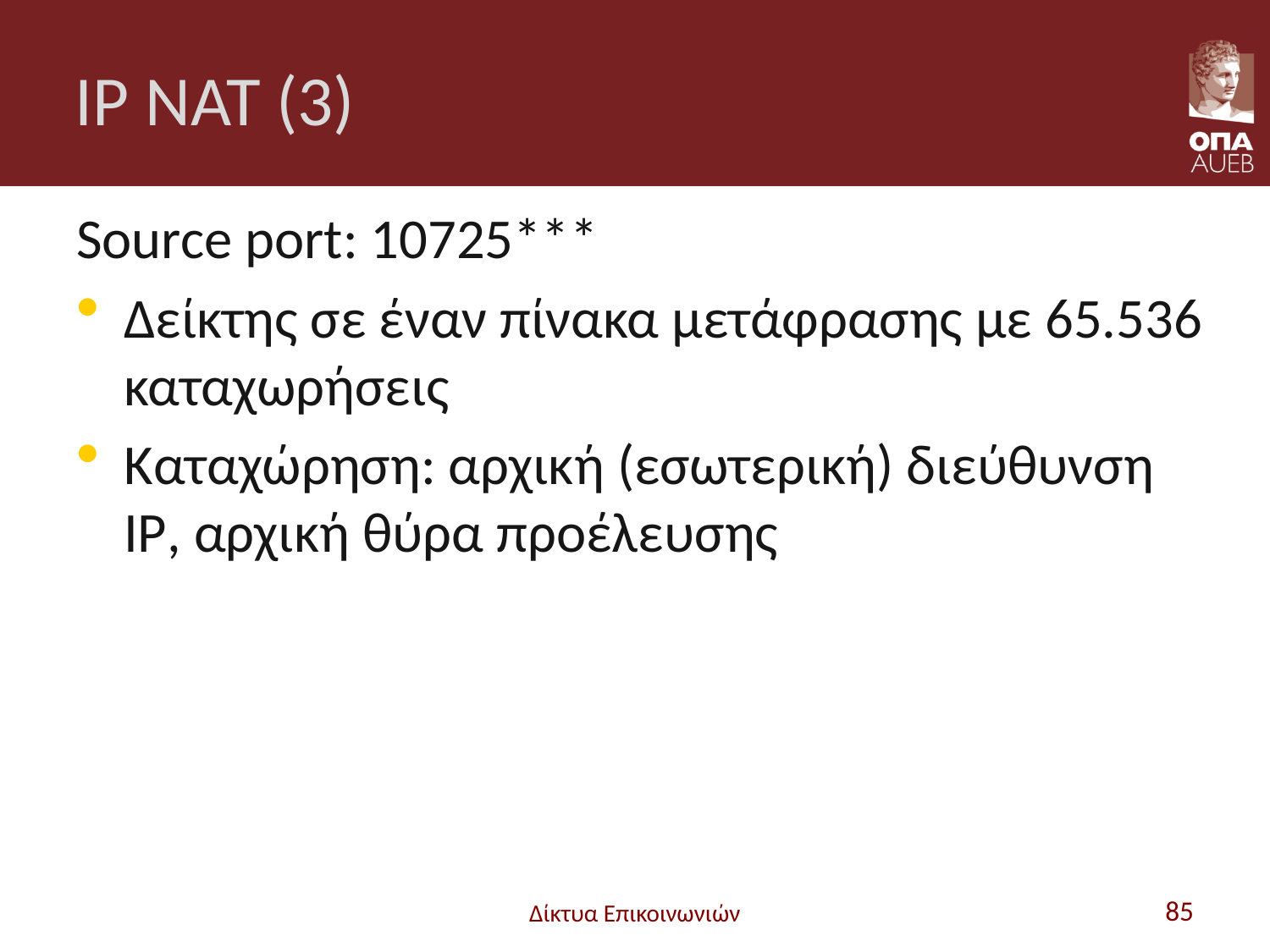

# IP NAT (3)
Source port: 10725***
Δείκτης σε έναν πίνακα μετάφρασης με 65.536 καταχωρήσεις
Καταχώρηση: αρχική (εσωτερική) διεύθυνση IP, αρχική θύρα προέλευσης
Δίκτυα Επικοινωνιών
85